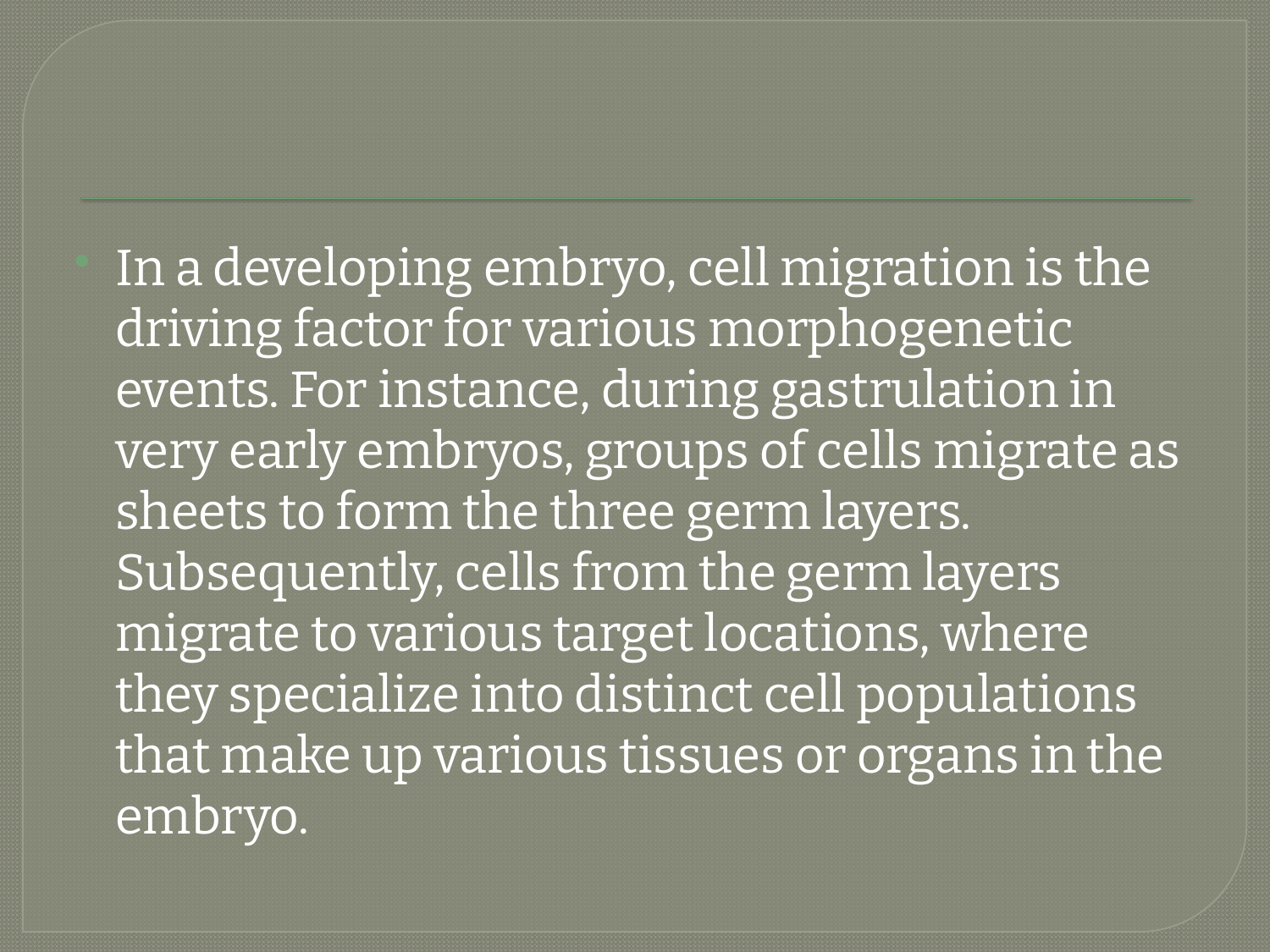

In a developing embryo, cell migration is the driving factor for various morphogenetic events. For instance, during gastrulation in very early embryos, groups of cells migrate as sheets to form the three germ layers. Subsequently, cells from the germ layers migrate to various target locations, where they specialize into distinct cell populations that make up various tissues or organs in the embryo.